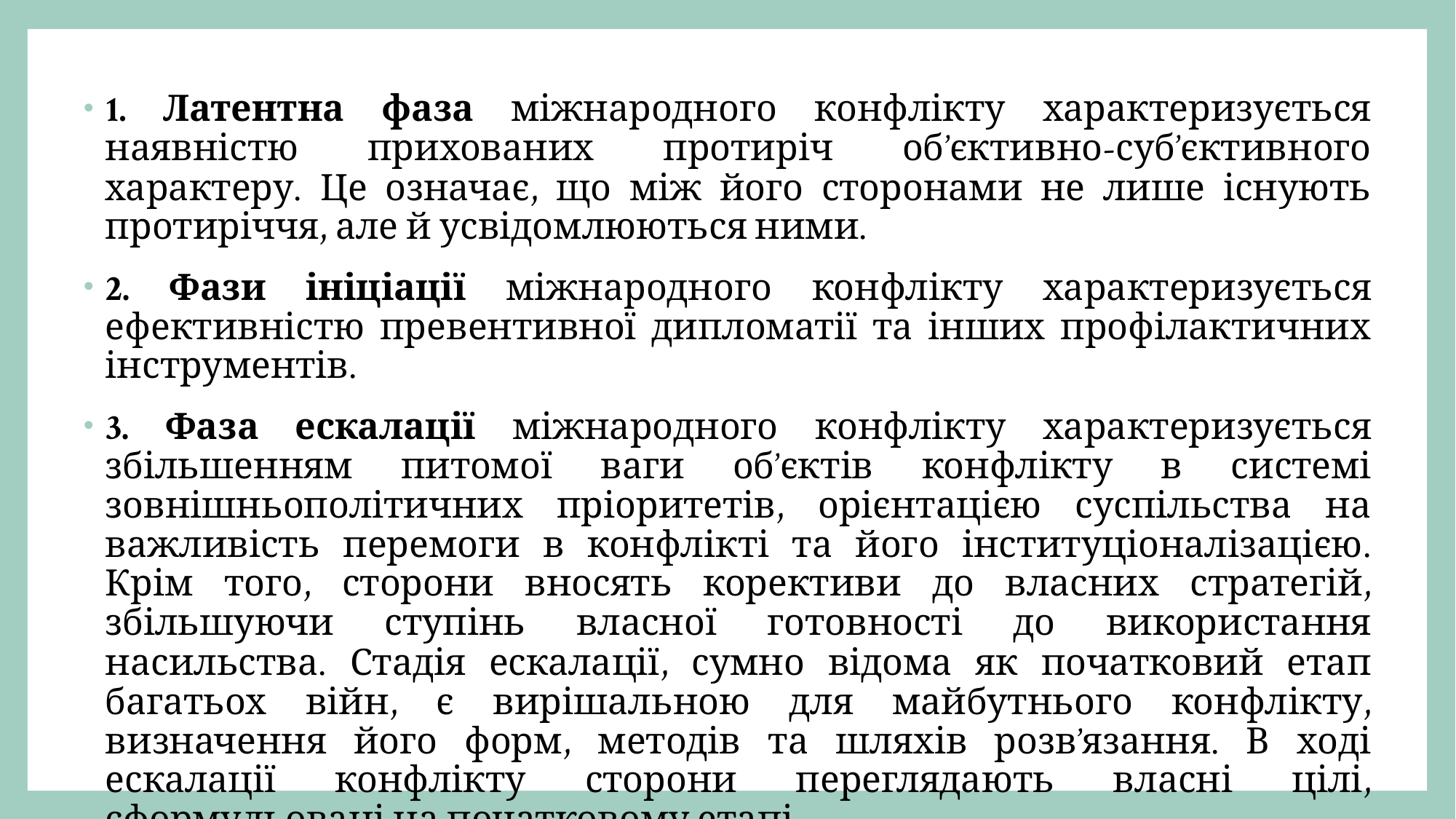

1. Латентна фаза міжнародного конфлікту характеризується наявністю прихованих протиріч об’єктивно-суб’єктивного характеру. Це означає, що між його сторонами не лише існують протиріччя, але й усвідомлюються ними.
2. Фази ініціації міжнародного конфлікту характеризується ефективністю превентивної дипломатії та інших профілактичних інструментів.
3. Фаза ескалації міжнародного конфлікту характеризується збільшенням питомої ваги об’єктів конфлікту в системі зовнішньополітичних пріоритетів, орієнтацією суспільства на важливість перемоги в конфлікті та його інституціоналізацією. Крім того, сторони вносять корективи до власних стратегій, збільшуючи ступінь власної готовності до використання насильства. Стадія ескалації, сумно відома як початковий етап багатьох війн, є вирішальною для майбутнього конфлікту, визначення його форм, методів та шляхів розв’язання. В ході ескалації конфлікту сторони переглядають власні цілі, сформульовані на початковому етапі.